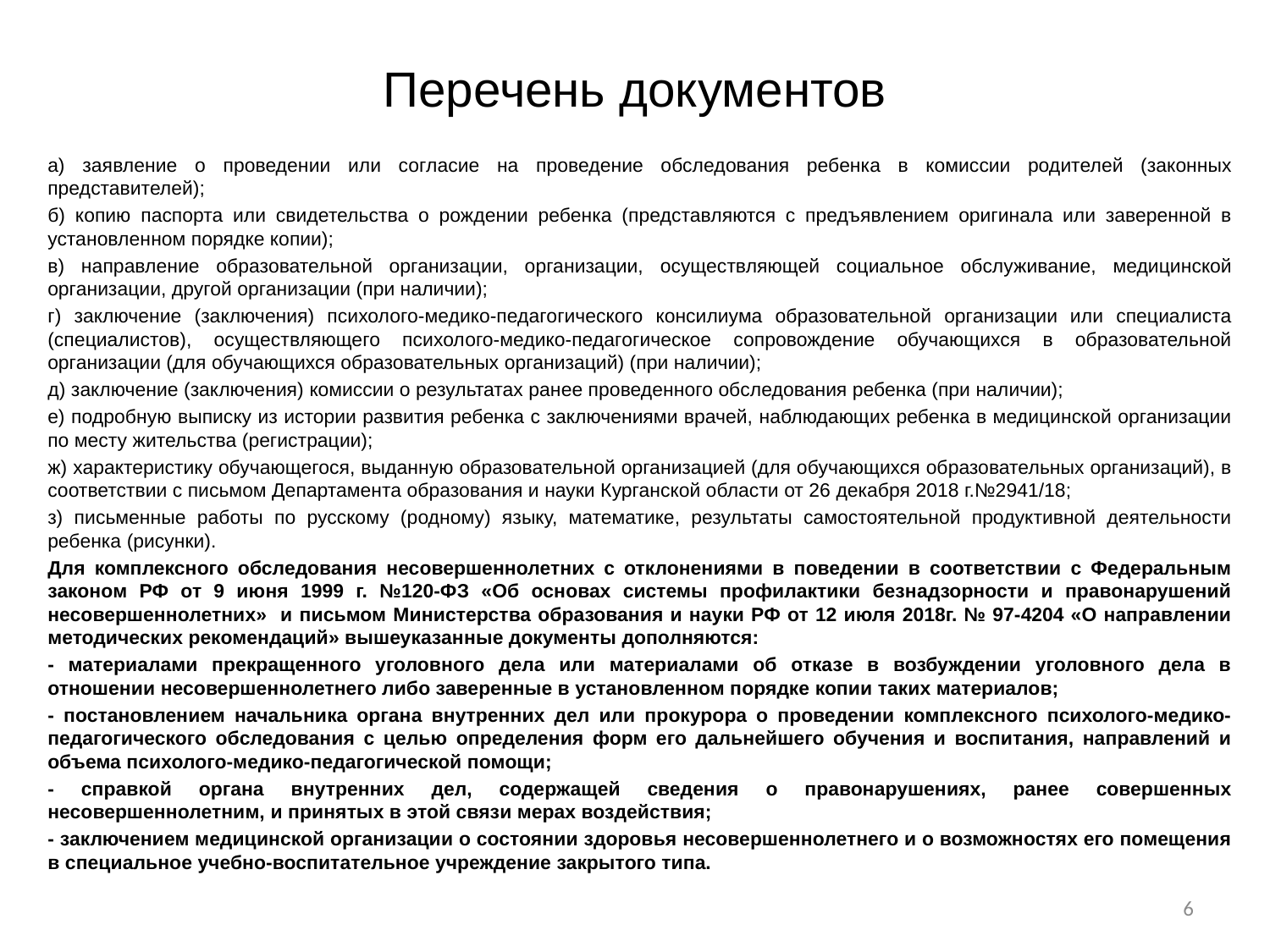

# Перечень документов
а) заявление о проведении или согласие на проведение обследования ребенка в комиссии родителей (законных представителей);
б) копию паспорта или свидетельства о рождении ребенка (представляются с предъявлением оригинала или заверенной в установленном порядке копии);
в) направление образовательной организации, организации, осуществляющей социальное обслуживание, медицинской организации, другой организации (при наличии);
г) заключение (заключения) психолого-медико-педагогического консилиума образовательной организации или специалиста (специалистов), осуществляющего психолого-медико-педагогическое сопровождение обучающихся в образовательной организации (для обучающихся образовательных организаций) (при наличии);
д) заключение (заключения) комиссии о результатах ранее проведенного обследования ребенка (при наличии);
е) подробную выписку из истории развития ребенка с заключениями врачей, наблюдающих ребенка в медицинской организации по месту жительства (регистрации);
ж) характеристику обучающегося, выданную образовательной организацией (для обучающихся образовательных организаций), в соответствии с письмом Департамента образования и науки Курганской области от 26 декабря 2018 г.№2941/18;
з) письменные работы по русскому (родному) языку, математике, результаты самостоятельной продуктивной деятельности ребенка (рисунки).
Для комплексного обследования несовершеннолетних с отклонениями в поведении в соответствии с Федеральным законом РФ от 9 июня 1999 г. №120-ФЗ «Об основах системы профилактики безнадзорности и правонарушений несовершеннолетних»  и письмом Министерства образования и науки РФ от 12 июля 2018г. № 97-4204 «О направлении методических рекомендаций» вышеуказанные документы дополняются:
- материалами прекращенного уголовного дела или материалами об отказе в возбуждении уголовного дела в отношении несовершеннолетнего либо заверенные в установленном порядке копии таких материалов;
- постановлением начальника органа внутренних дел или прокурора о проведении комплексного психолого-медико-педагогического обследования с целью определения форм его дальнейшего обучения и воспитания, направлений и объема психолого-медико-педагогической помощи;
- справкой органа внутренних дел, содержащей сведения о правонарушениях, ранее совершенных несовершеннолетним, и принятых в этой связи мерах воздействия;
- заключением медицинской организации о состоянии здоровья несовершеннолетнего и о возможностях его помещения в специальное учебно-воспитательное учреждение закрытого типа.
6